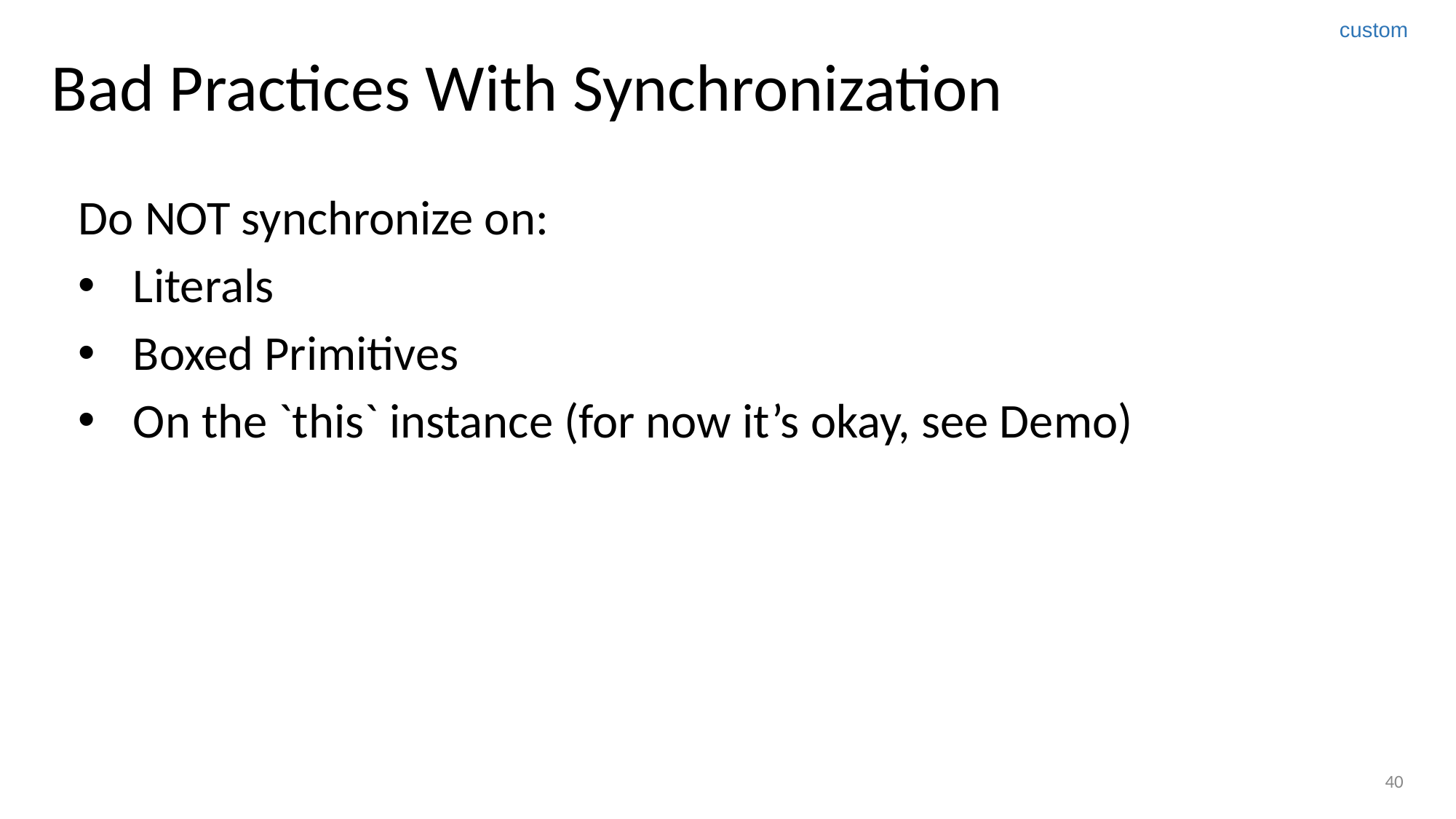

custom
# Bad Practices With Synchronization
Do NOT synchronize on:
Literals
Boxed Primitives
On the `this` instance (for now it’s okay, see Demo)

40